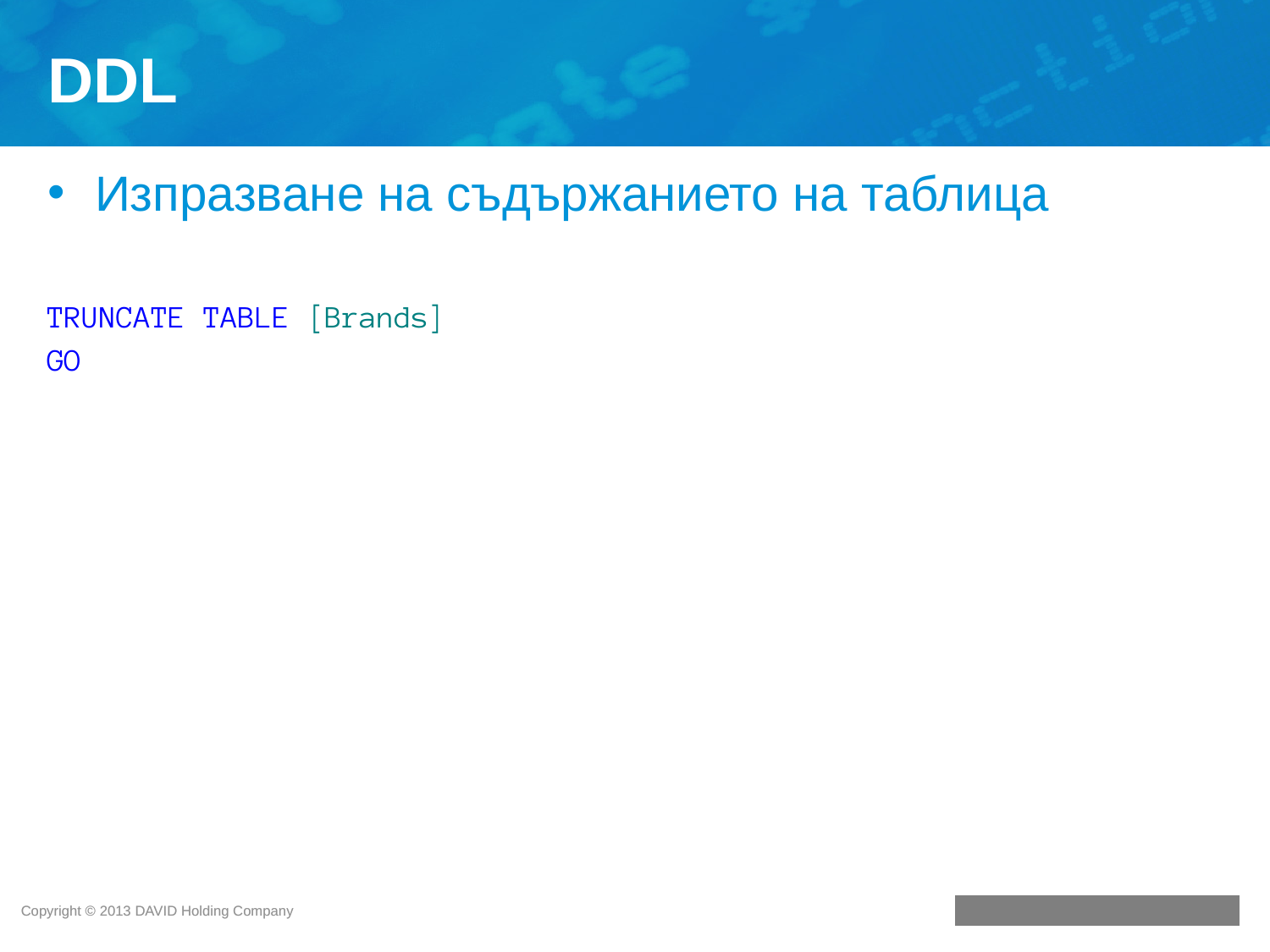

# DDL
Изпразване на съдържанието на таблица

TRUNCATE TABLE [Brands]
GO